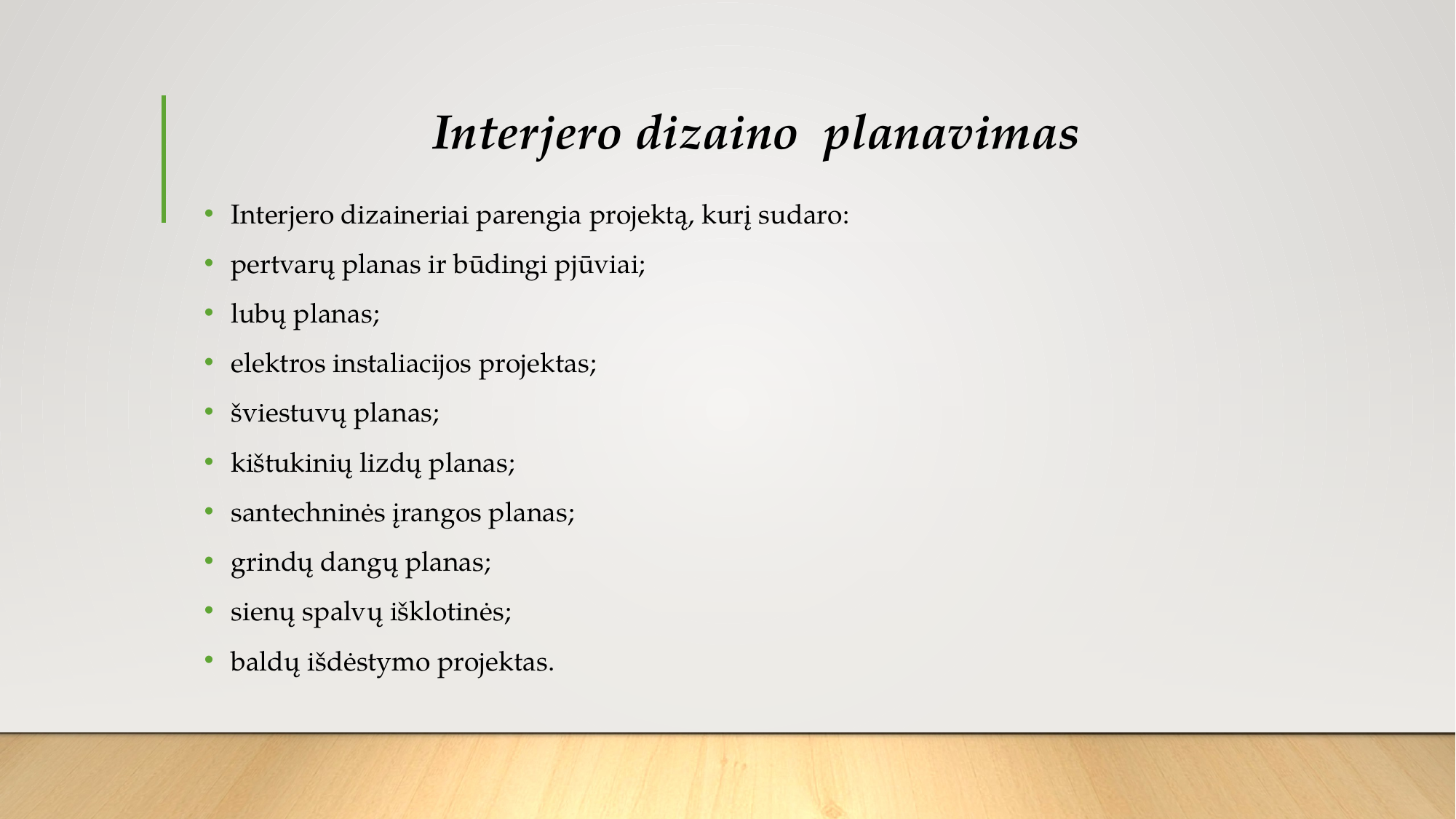

# Interjero dizaino  planavimas
Interjero dizaineriai parengia projektą, kurį sudaro:
pertvarų planas ir būdingi pjūviai;
lubų planas;
elektros instaliacijos projektas;
šviestuvų planas;
kištukinių lizdų planas;
santechninės įrangos planas;
grindų dangų planas;
sienų spalvų išklotinės;
baldų išdėstymo projektas.